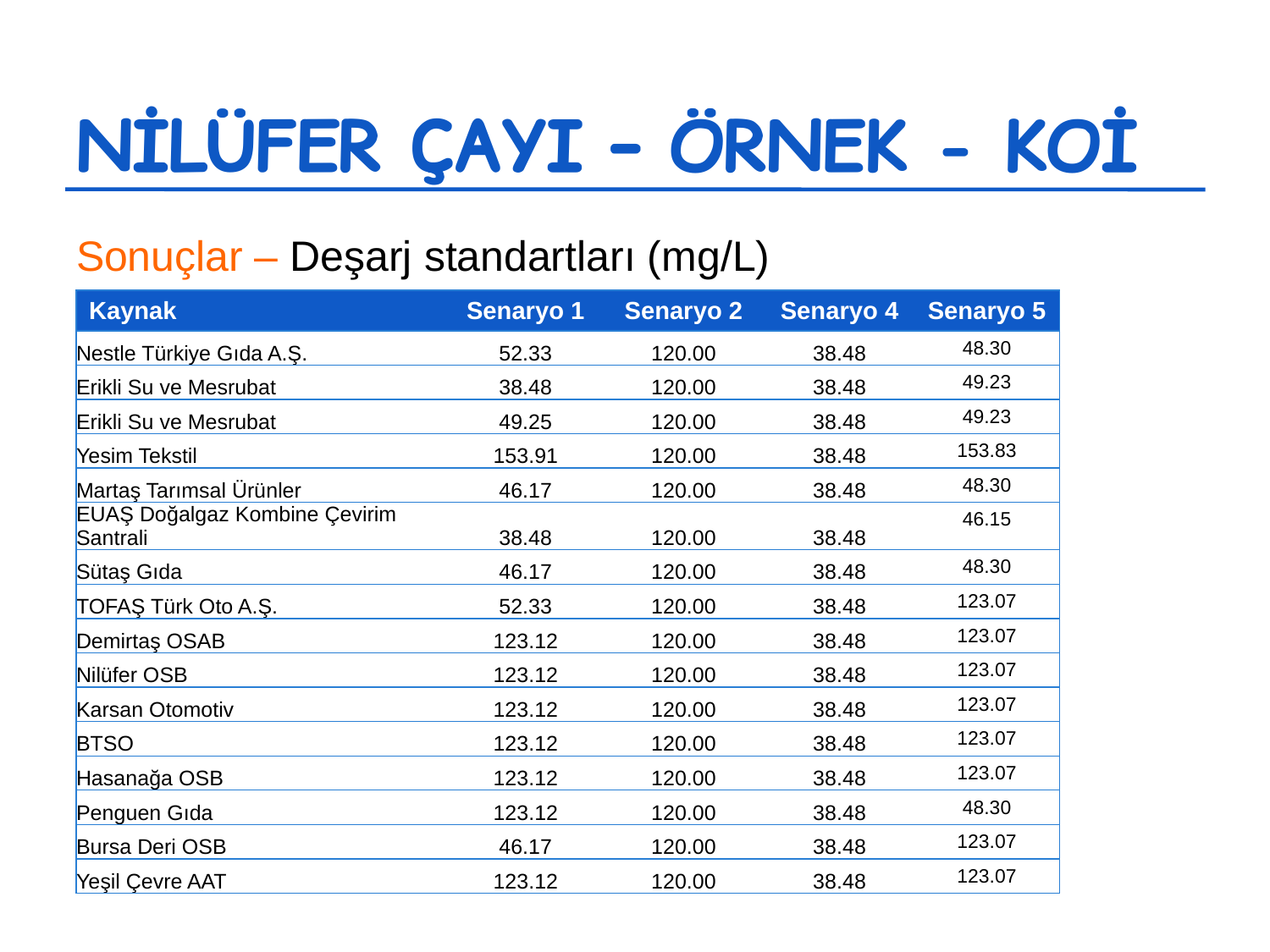

# NİLÜFER ÇAYI – ÖRNEK - KOİ
Sonuçlar – Deşarj standartları (mg/L)

| Kaynak | Senaryo 1 | Senaryo 2 | Senaryo 4 | Senaryo 5 |
| --- | --- | --- | --- | --- |
| Nestle Türkiye Gıda A.Ş. | 52.33 | 120.00 | 38.48 | 48.30 |
| Erikli Su ve Mesrubat | 38.48 | 120.00 | 38.48 | 49.23 |
| Erikli Su ve Mesrubat | 49.25 | 120.00 | 38.48 | 49.23 |
| Yesim Tekstil | 153.91 | 120.00 | 38.48 | 153.83 |
| Martaş Tarımsal Ürünler | 46.17 | 120.00 | 38.48 | 48.30 |
| EUAŞ Doğalgaz Kombine Çevirim Santrali | 38.48 | 120.00 | 38.48 | 46.15 |
| Sütaş Gıda | 46.17 | 120.00 | 38.48 | 48.30 |
| TOFAŞ Türk Oto A.Ş. | 52.33 | 120.00 | 38.48 | 123.07 |
| Demirtaş OSAB | 123.12 | 120.00 | 38.48 | 123.07 |
| Nilüfer OSB | 123.12 | 120.00 | 38.48 | 123.07 |
| Karsan Otomotiv | 123.12 | 120.00 | 38.48 | 123.07 |
| BTSO | 123.12 | 120.00 | 38.48 | 123.07 |
| Hasanağa OSB | 123.12 | 120.00 | 38.48 | 123.07 |
| Penguen Gıda | 123.12 | 120.00 | 38.48 | 48.30 |
| Bursa Deri OSB | 46.17 | 120.00 | 38.48 | 123.07 |
| Yeşil Çevre AAT | 123.12 | 120.00 | 38.48 | 123.07 |